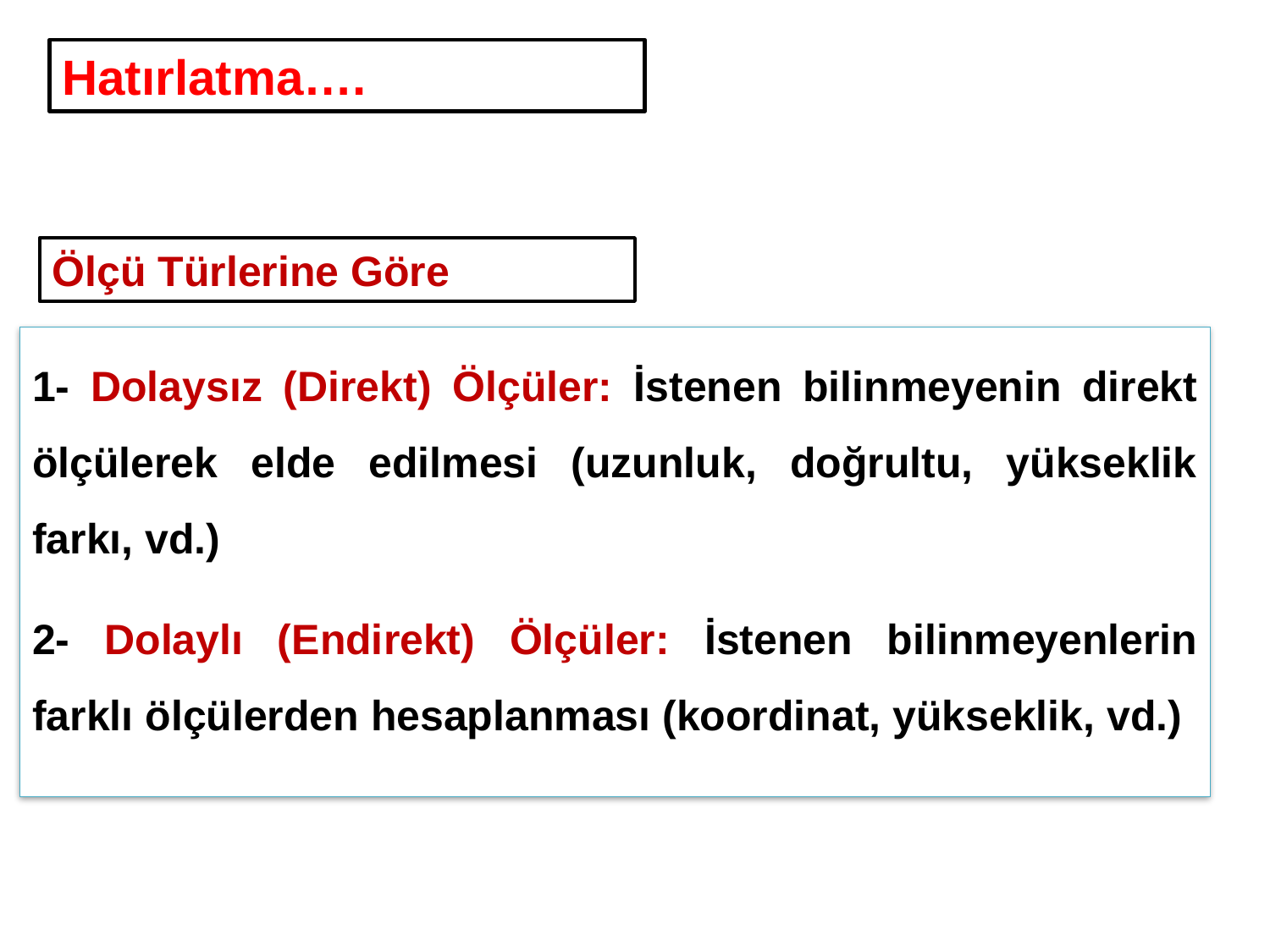

Hatırlatma….
Ölçü Türlerine Göre
1- Dolaysız (Direkt) Ölçüler: İstenen bilinmeyenin direkt ölçülerek elde edilmesi (uzunluk, doğrultu, yükseklik farkı, vd.)

2- Dolaylı (Endirekt) Ölçüler: İstenen bilinmeyenlerin farklı ölçülerden hesaplanması (koordinat, yükseklik, vd.)